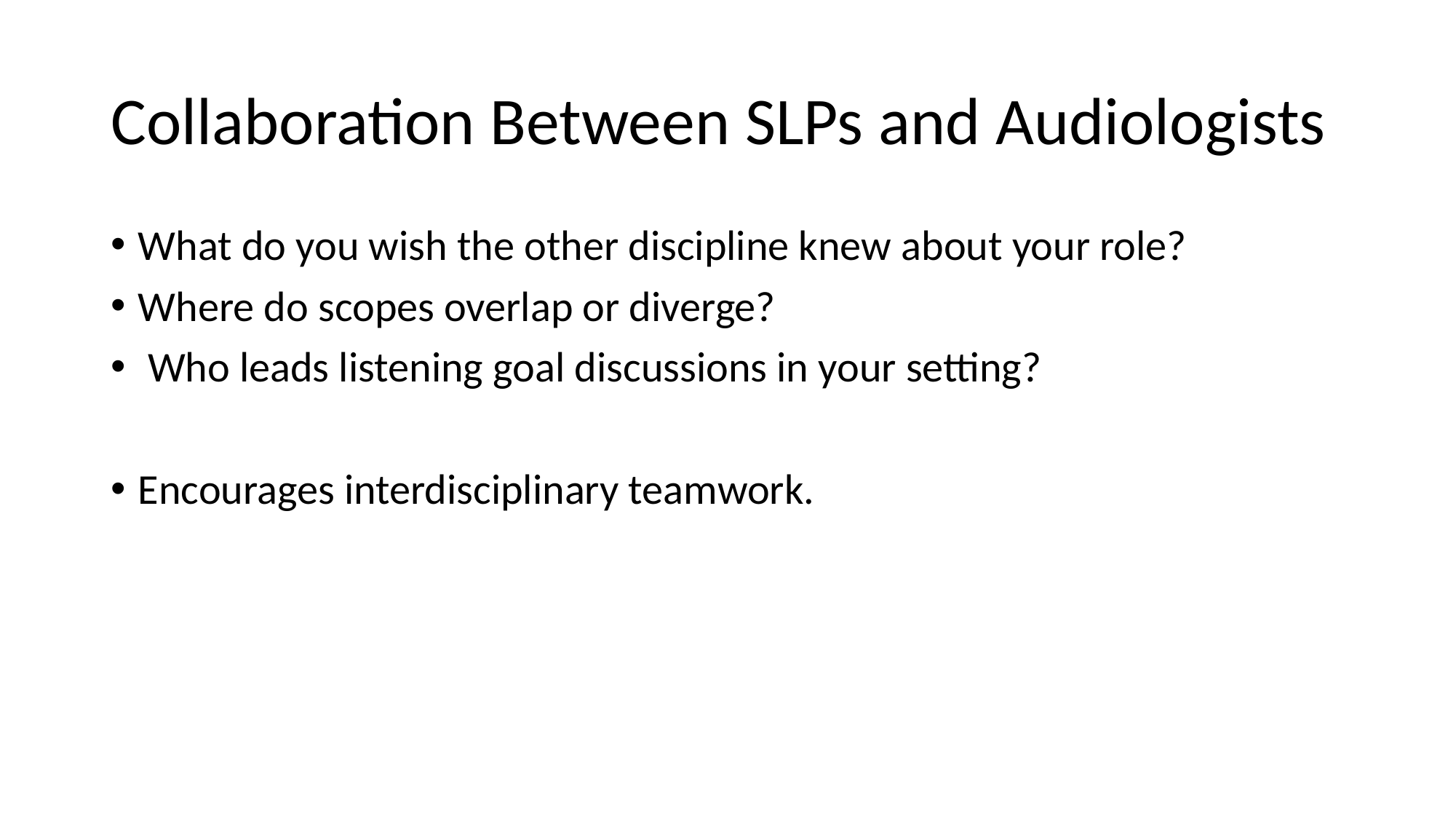

# Collaboration Between SLPs and Audiologists
What do you wish the other discipline knew about your role?
Where do scopes overlap or diverge?
 Who leads listening goal discussions in your setting?

Encourages interdisciplinary teamwork.